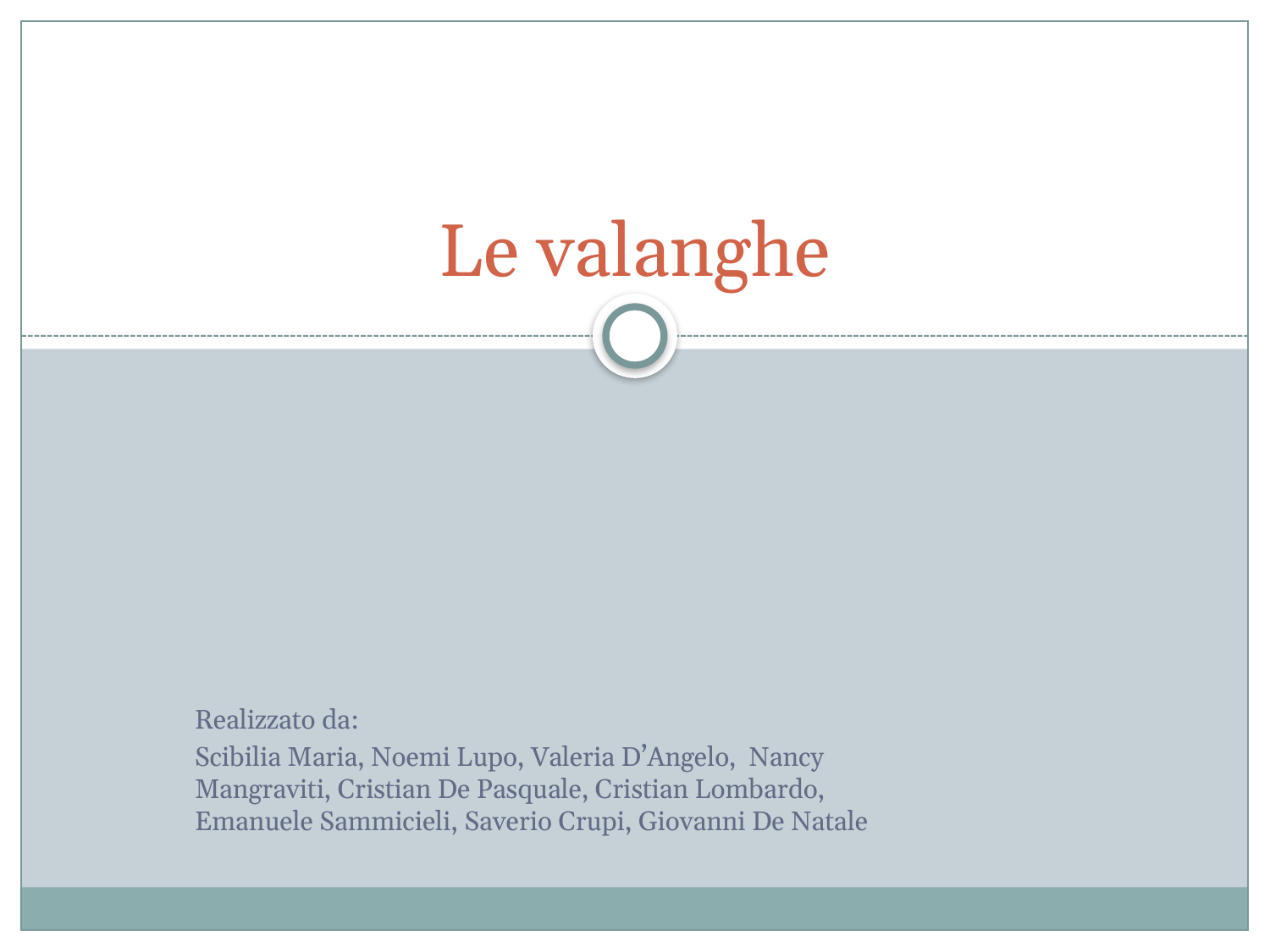

# Le valanghe
Realizzato da:
Scibilia Maria, Noemi Lupo, Valeria D’Angelo,  Nancy Mangraviti, Cristian De Pasquale, Cristian Lombardo, Emanuele Sammicieli, Saverio Crupi, Giovanni De Natale